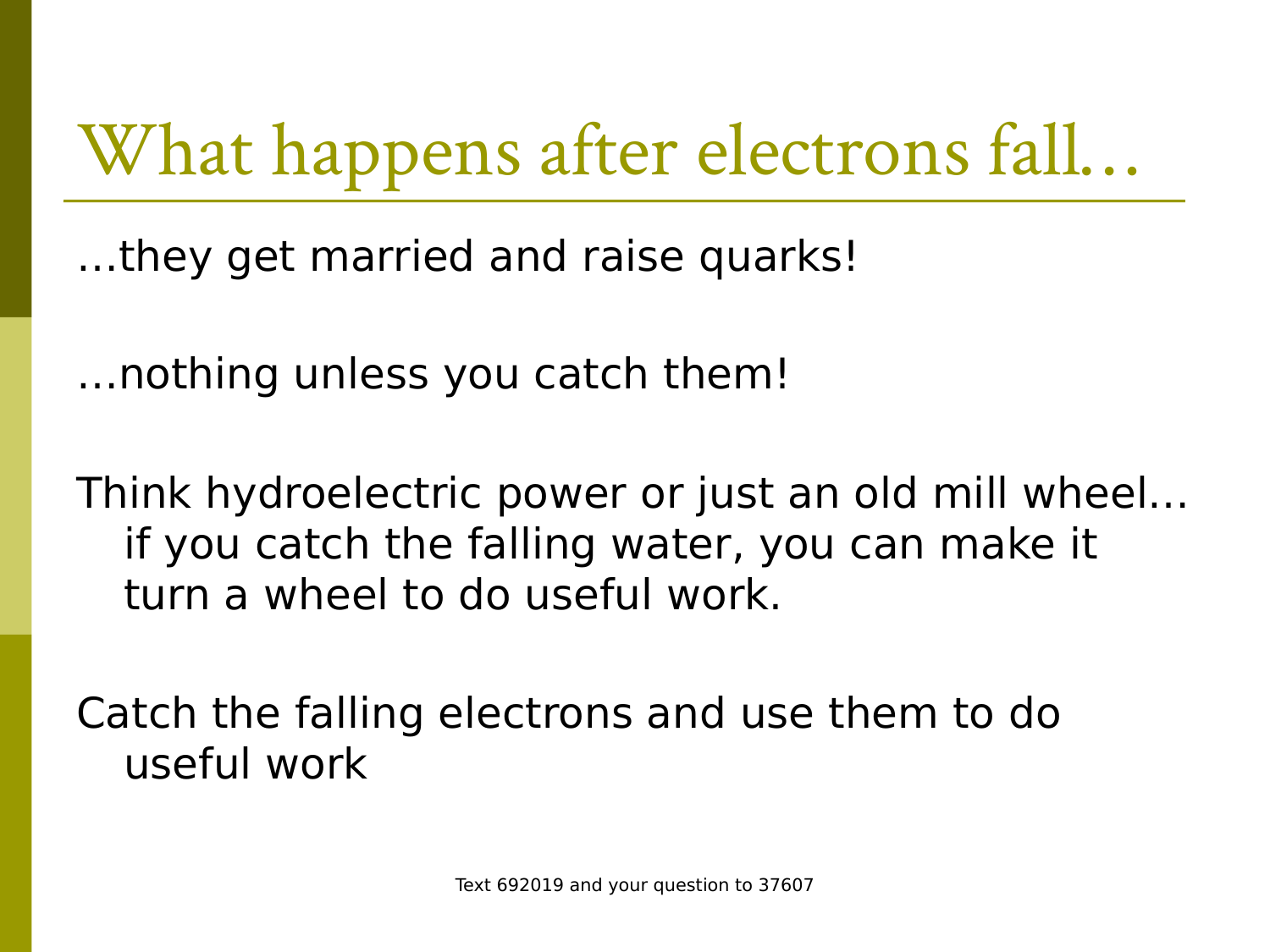

# What happens after electrons fall…
…they get married and raise quarks!

…nothing unless you catch them!

Think hydroelectric power or just an old mill wheel…if you catch the falling water, you can make it turn a wheel to do useful work.

Catch the falling electrons and use them to do useful work

Text 692019 and your question to 37607